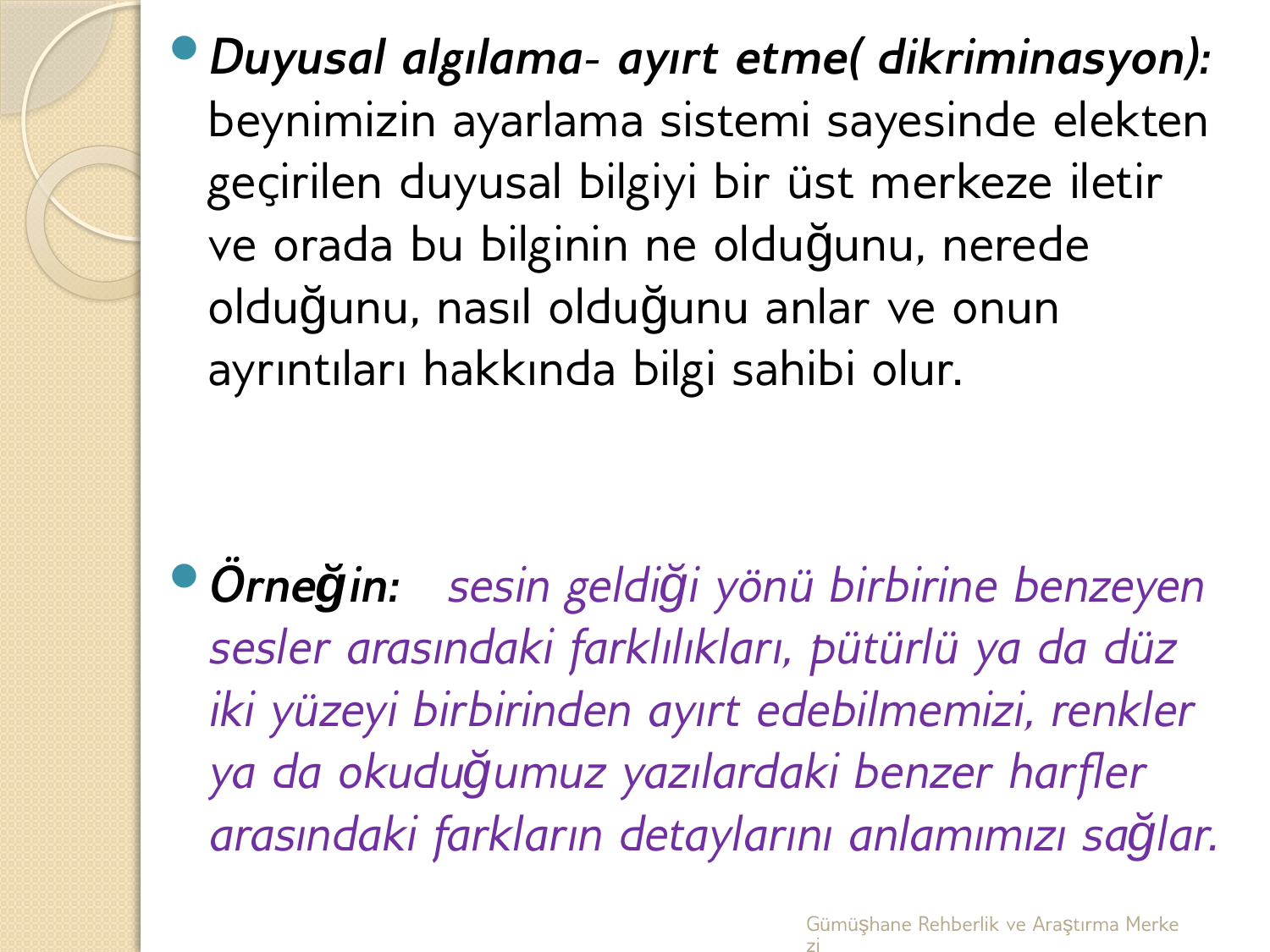

Duyusal algılama- ayırt etme( dikriminasyon): beynimizin ayarlama sistemi sayesinde elekten geçirilen duyusal bilgiyi bir üst merkeze iletir ve orada bu bilginin ne olduğunu, nerede olduğunu, nasıl olduğunu anlar ve onun ayrıntıları hakkında bilgi sahibi olur.

Örneğin:   sesin geldiği yönü birbirine benzeyen sesler arasındaki farklılıkları, pütürlü ya da düz iki yüzeyi birbirinden ayırt edebilmemizi, renkler ya da okuduğumuz yazılardaki benzer harfler arasındaki farkların detaylarını anlamımızı sağlar.

Gümüşhane Rehberlik ve Araştırma Merkezi